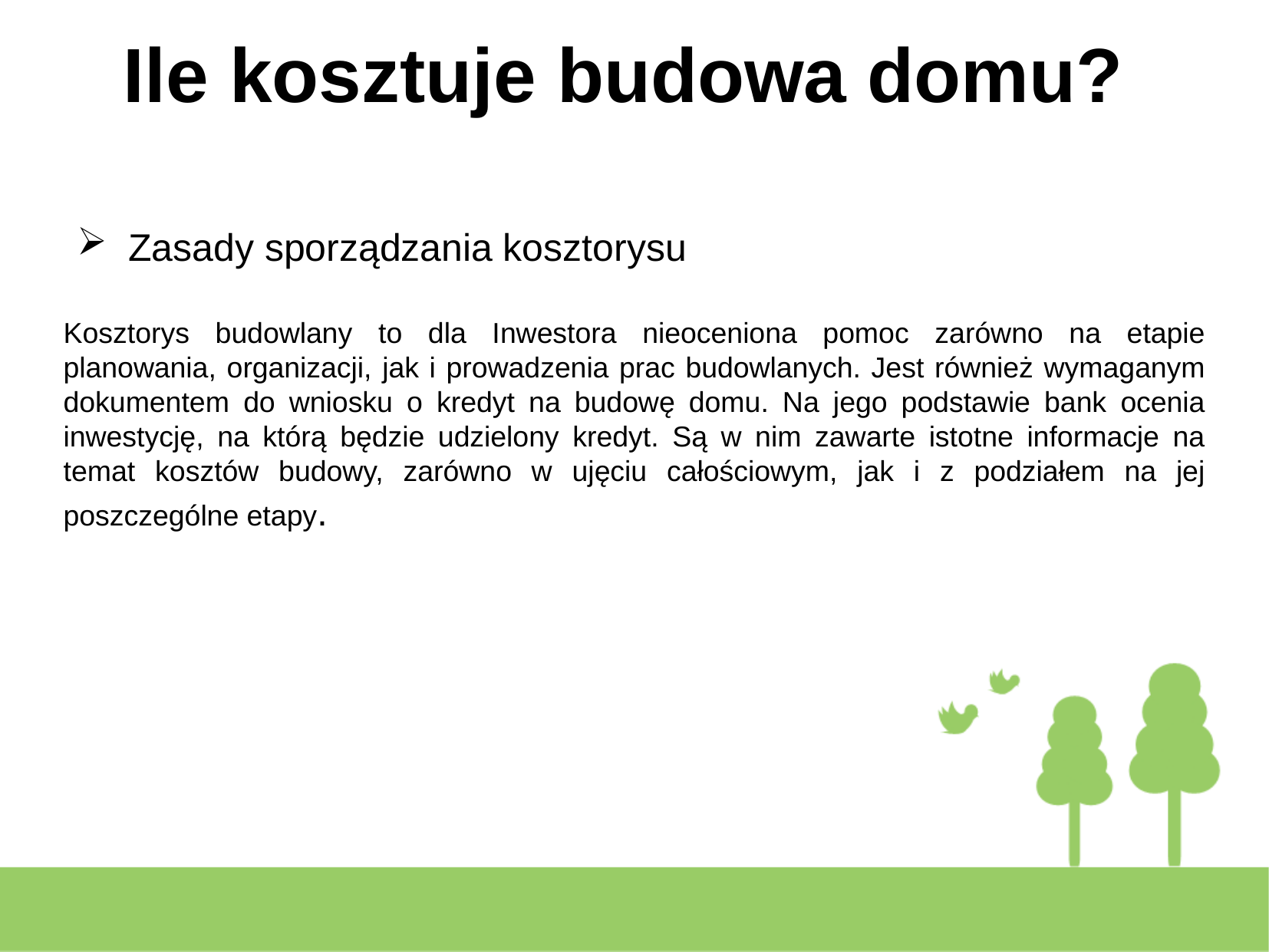

# Zasady sporządzania kosztorysu

Kosztorys budowlany to dla Inwestora nieoceniona pomoc zarówno na etapie planowania, organizacji, jak i prowadzenia prac budowlanych. Jest również wymaganym dokumentem do wniosku o kredyt na budowę domu. Na jego podstawie bank ocenia inwestycję, na którą będzie udzielony kredyt. Są w nim zawarte istotne informacje na temat kosztów budowy, zarówno w ujęciu całościowym, jak i z podziałem na jej poszczególne etapy.
Ile kosztuje budowa domu?